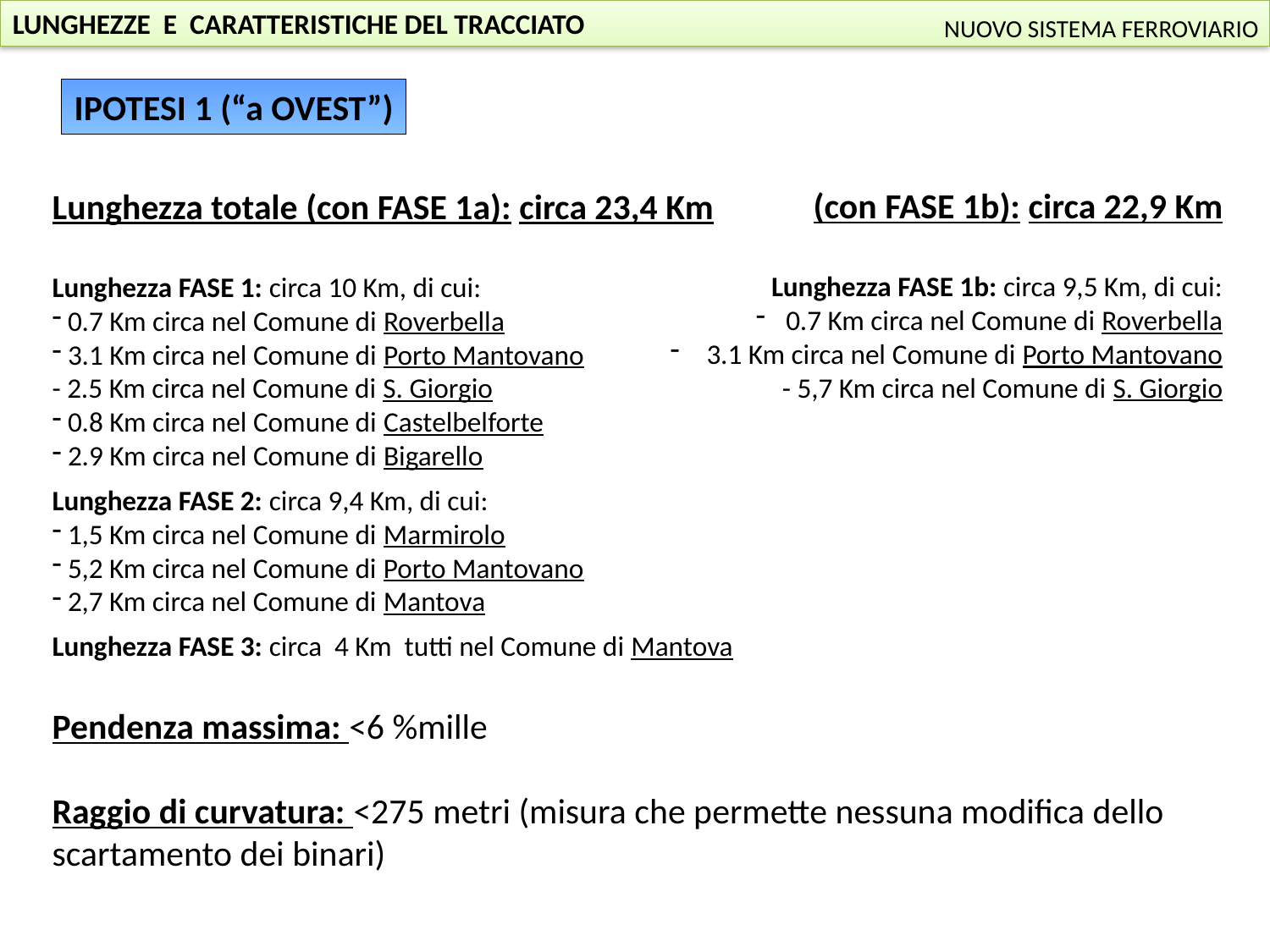

LUNGHEZZE  E  CARATTERISTICHE DEL TRACCIATO
NUOVO SISTEMA FERROVIARIO
IPOTESI 1 (“a OVEST”)

Lunghezza totale (con FASE 1a): circa 23,4 Km

Lunghezza FASE 1: circa 10 Km, di cui:
 0.7 Km circa nel Comune di Roverbella
 3.1 Km circa nel Comune di Porto Mantovano
- 2.5 Km circa nel Comune di S. Giorgio
 0.8 Km circa nel Comune di Castelbelforte
 2.9 Km circa nel Comune di Bigarello
Lunghezza FASE 2: circa 9,4 Km, di cui:
 1,5 Km circa nel Comune di Marmirolo
 5,2 Km circa nel Comune di Porto Mantovano
 2,7 Km circa nel Comune di Mantova
Lunghezza FASE 3: circa  4 Km  tutti nel Comune di Mantova

Pendenza massima: <6 %mille

Raggio di curvatura: <275 metri (misura che permette nessuna modifica dello scartamento dei binari)

(con FASE 1b): circa 22,9 Km

Lunghezza FASE 1b: circa 9,5 Km, di cui:
0.7 Km circa nel Comune di Roverbella
 3.1 Km circa nel Comune di Porto Mantovano
- 5,7 Km circa nel Comune di S. Giorgio